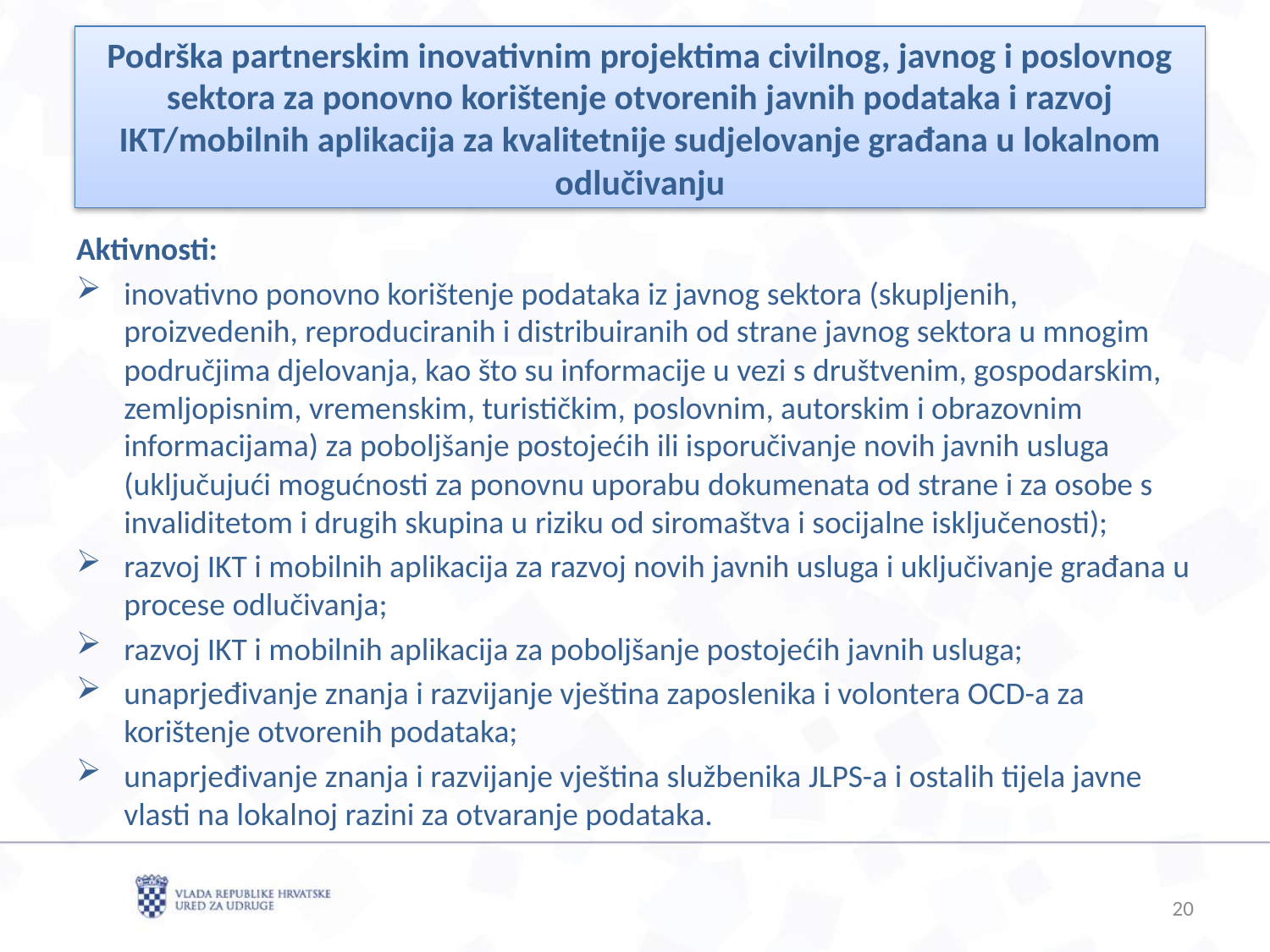

Podrška partnerskim inovativnim projektima civilnog, javnog i poslovnog sektora za ponovno korištenje otvorenih javnih podataka i razvoj IKT/mobilnih aplikacija za kvalitetnije sudjelovanje građana u lokalnom odlučivanju
Aktivnosti:
inovativno ponovno korištenje podataka iz javnog sektora (skupljenih, proizvedenih, reproduciranih i distribuiranih od strane javnog sektora u mnogim područjima djelovanja, kao što su informacije u vezi s društvenim, gospodarskim, zemljopisnim, vremenskim, turističkim, poslovnim, autorskim i obrazovnim informacijama) za poboljšanje postojećih ili isporučivanje novih javnih usluga (uključujući mogućnosti za ponovnu uporabu dokumenata od strane i za osobe s invaliditetom i drugih skupina u riziku od siromaštva i socijalne isključenosti);
razvoj IKT i mobilnih aplikacija za razvoj novih javnih usluga i uključivanje građana u procese odlučivanja;
razvoj IKT i mobilnih aplikacija za poboljšanje postojećih javnih usluga;
unaprjeđivanje znanja i razvijanje vještina zaposlenika i volontera OCD-a za korištenje otvorenih podataka;
unaprjeđivanje znanja i razvijanje vještina službenika JLPS-a i ostalih tijela javne vlasti na lokalnoj razini za otvaranje podataka.
20